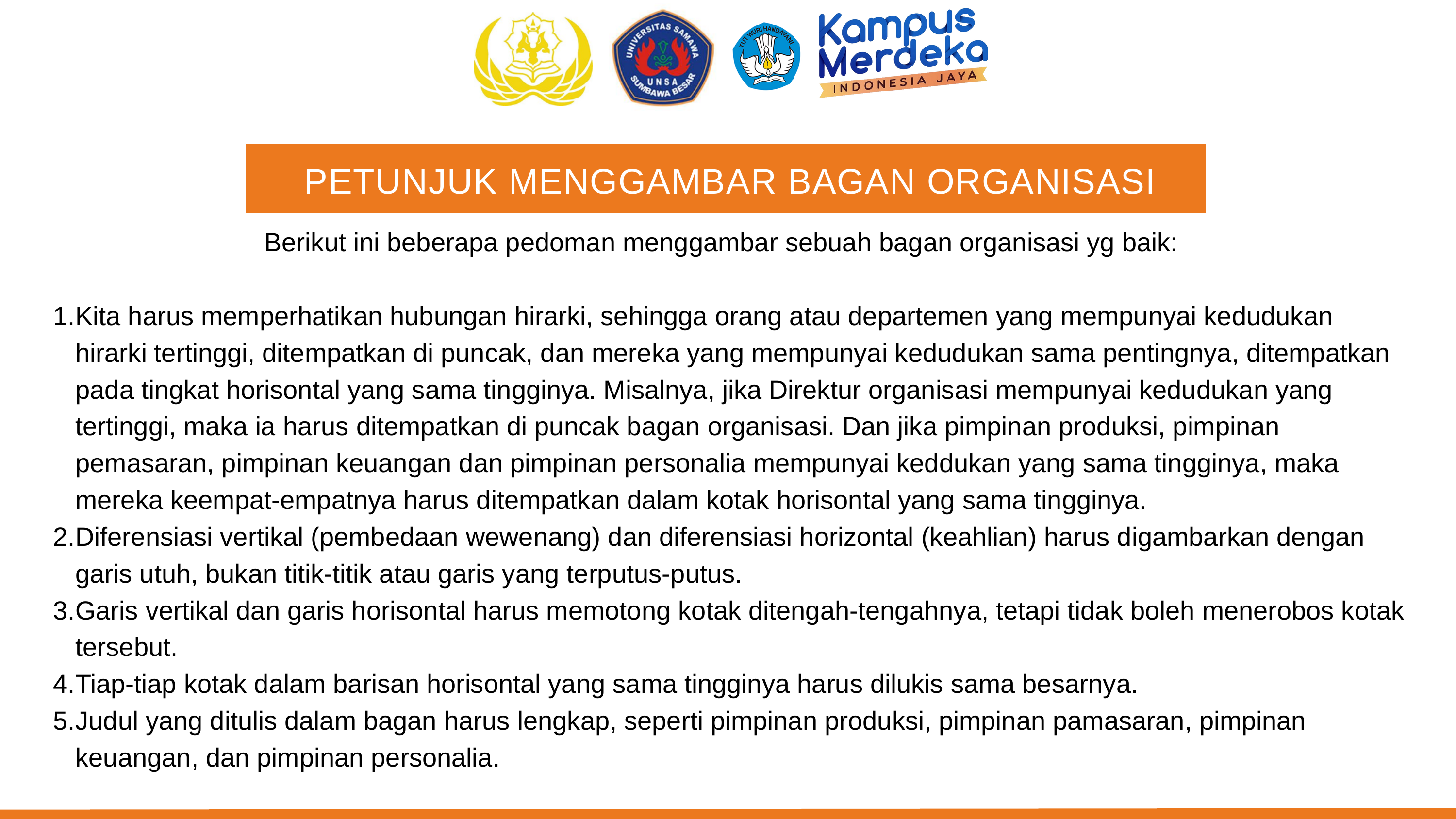

PETUNJUK MENGGAMBAR BAGAN ORGANISASI
Berikut ini beberapa pedoman menggambar sebuah bagan organisasi yg baik:

Kita harus memperhatikan hubungan hirarki, sehingga orang atau departemen yang mempunyai kedudukan hirarki tertinggi, ditempatkan di puncak, dan mereka yang mempunyai kedudukan sama pentingnya, ditempatkan pada tingkat horisontal yang sama tingginya. Misalnya, jika Direktur organisasi mempunyai kedudukan yang tertinggi, maka ia harus ditempatkan di puncak bagan organisasi. Dan jika pimpinan produksi, pimpinan pemasaran, pimpinan keuangan dan pimpinan personalia mempunyai keddukan yang sama tingginya, maka mereka keempat-empatnya harus ditempatkan dalam kotak horisontal yang sama tingginya.
Diferensiasi vertikal (pembedaan wewenang) dan diferensiasi horizontal (keahlian) harus digambarkan dengan garis utuh, bukan titik-titik atau garis yang terputus-putus.
Garis vertikal dan garis horisontal harus memotong kotak ditengah-tengahnya, tetapi tidak boleh menerobos kotak tersebut.
Tiap-tiap kotak dalam barisan horisontal yang sama tingginya harus dilukis sama besarnya.
Judul yang ditulis dalam bagan harus lengkap, seperti pimpinan produksi, pimpinan pamasaran, pimpinan keuangan, dan pimpinan personalia.